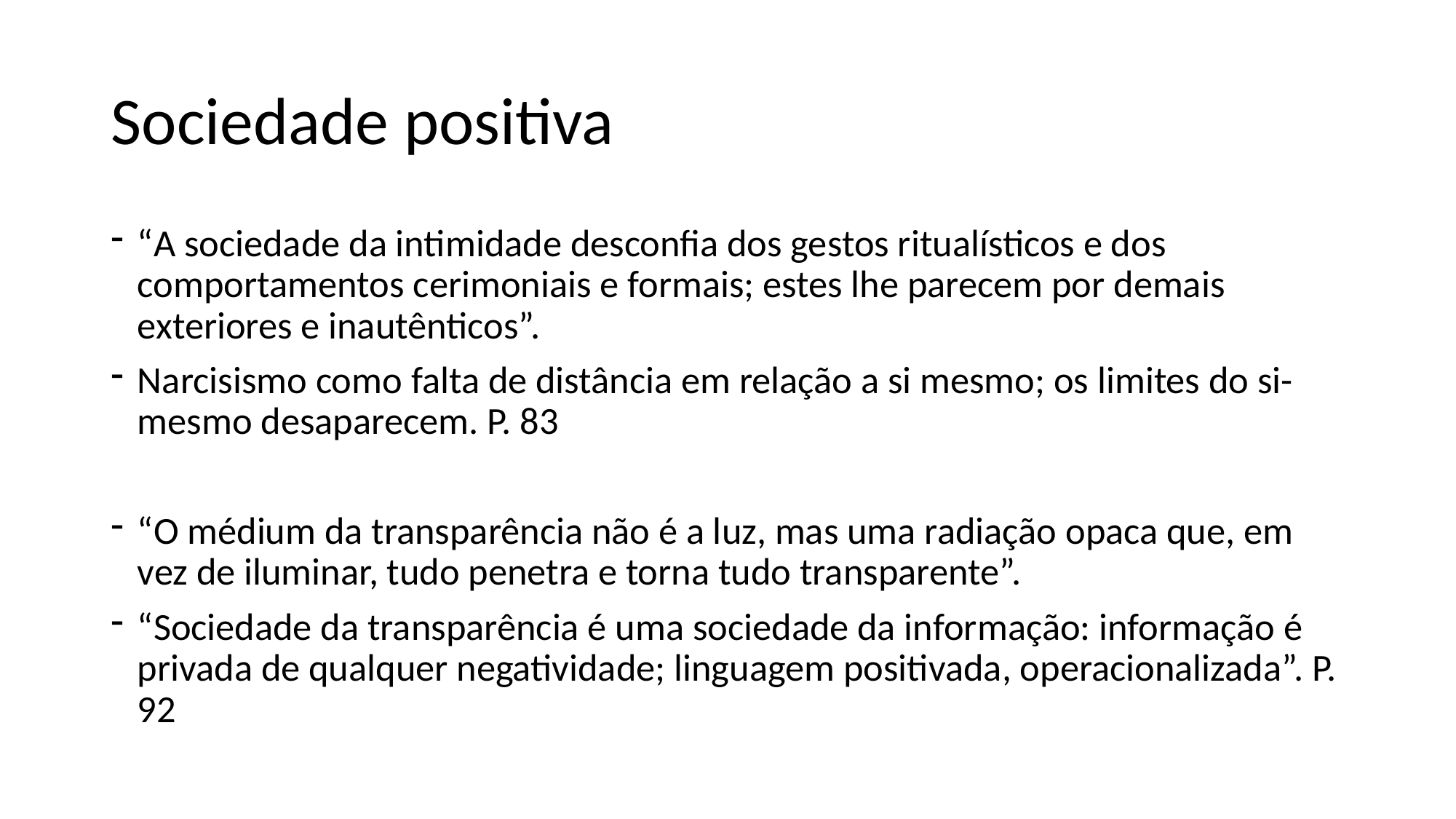

# Sociedade positiva
“A sociedade da intimidade desconfia dos gestos ritualísticos e dos comportamentos cerimoniais e formais; estes lhe parecem por demais exteriores e inautênticos”.
Narcisismo como falta de distância em relação a si mesmo; os limites do si-mesmo desaparecem. P. 83

“O médium da transparência não é a luz, mas uma radiação opaca que, em vez de iluminar, tudo penetra e torna tudo transparente”.
“Sociedade da transparência é uma sociedade da informação: informação é privada de qualquer negatividade; linguagem positivada, operacionalizada”. P. 92